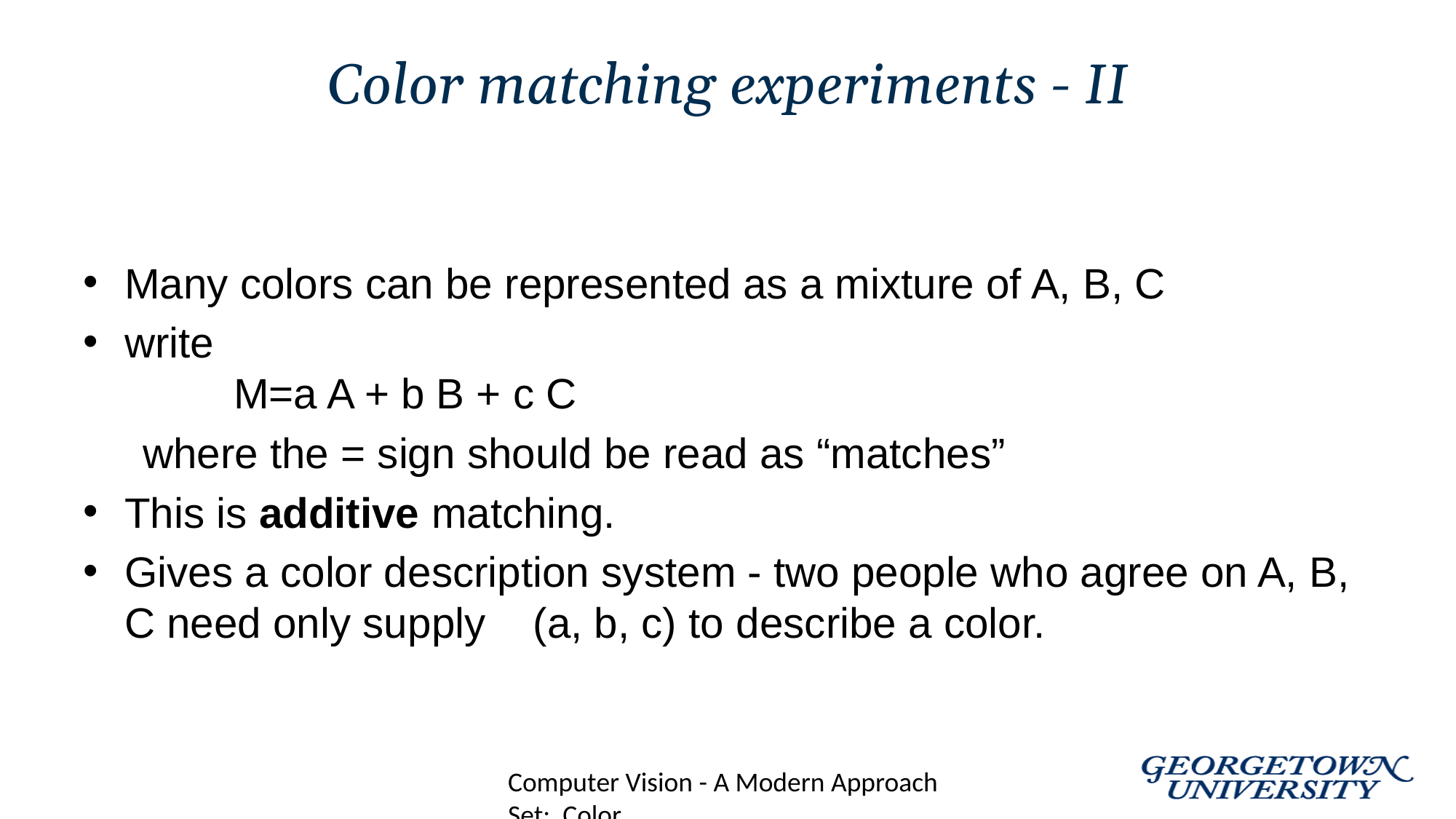

# Color matching experiments - II

Many colors can be represented as a mixture of A, B, C
write                                                                                        		M=a A + b B + c C
     where the = sign should be read as “matches”
This is additive matching.
Gives a color description system - two people who agree on A, B, C need only supply    (a, b, c) to describe a color.
Computer Vision - A Modern Approach
Set:  Color
Slides by D.A. Forsyth